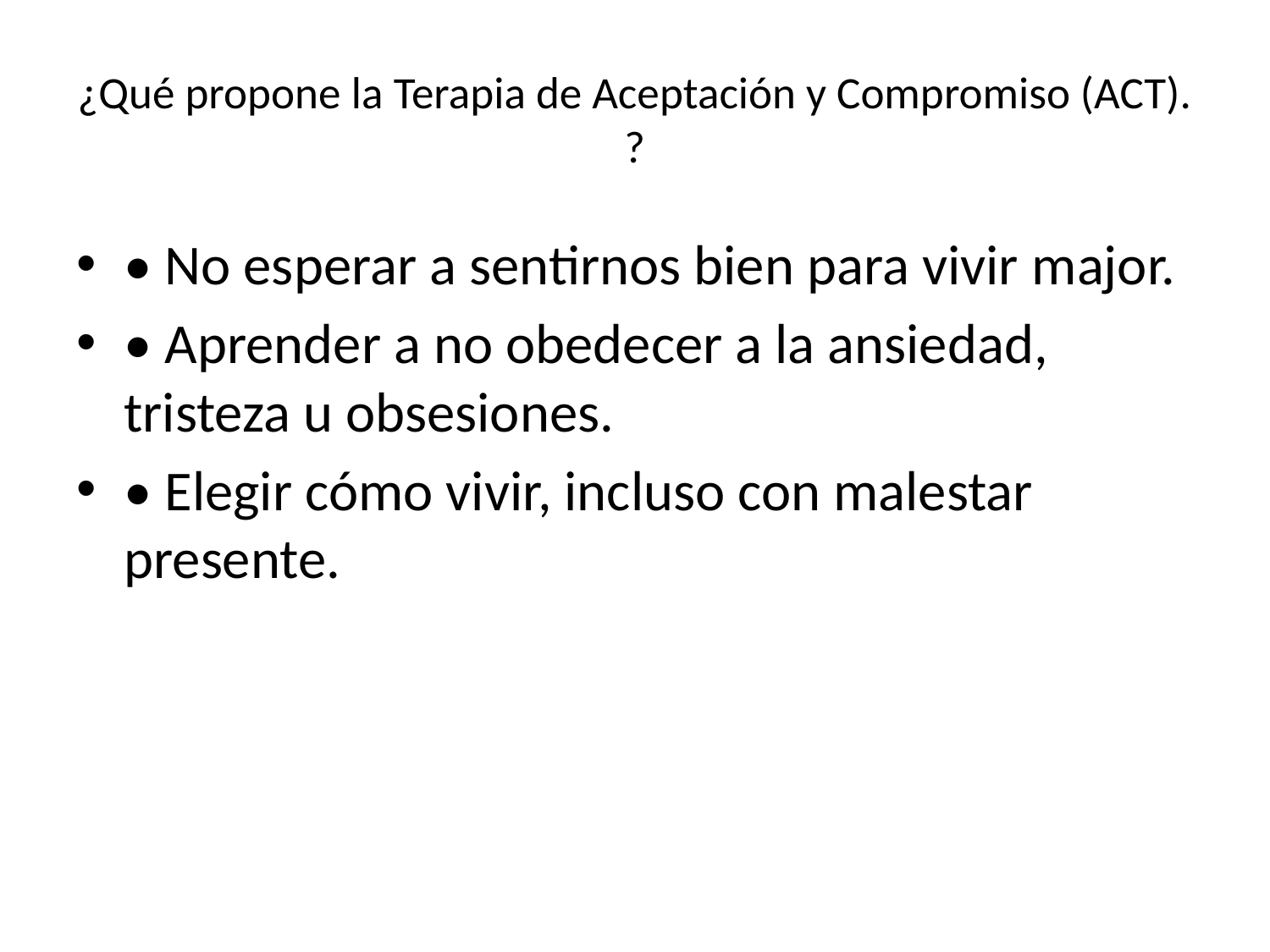

# ¿Qué propone la Terapia de Aceptación y Compromiso (ACT). ?
• No esperar a sentirnos bien para vivir major.
• Aprender a no obedecer a la ansiedad, tristeza u obsesiones.
• Elegir cómo vivir, incluso con malestar presente.